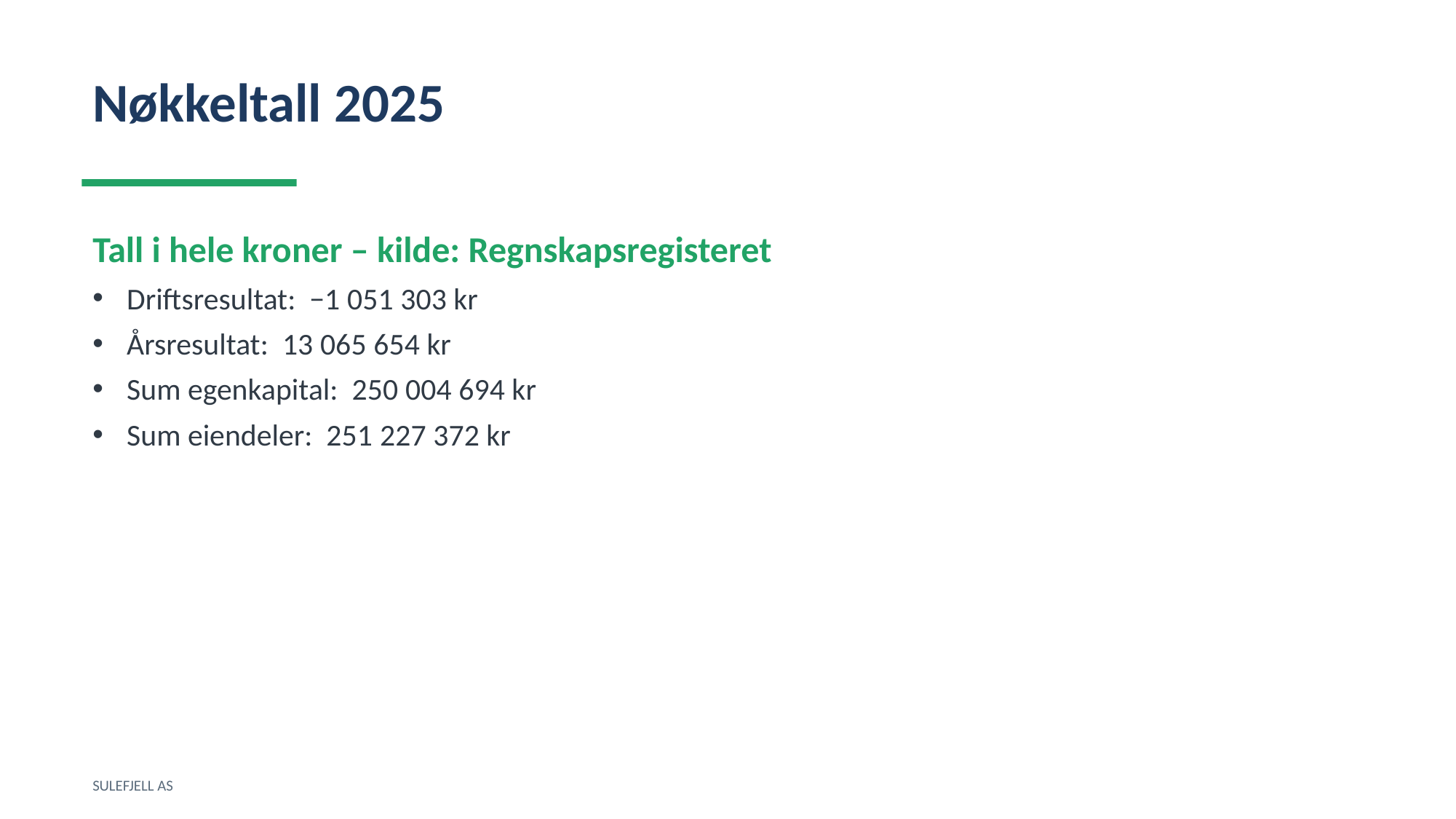

Nøkkeltall 2025

Tall i hele kroner – kilde: Regnskapsregisteret
Driftsresultat:  −1 051 303 kr
Årsresultat:  13 065 654 kr
Sum egenkapital:  250 004 694 kr
Sum eiendeler:  251 227 372 kr
SULEFJELL AS